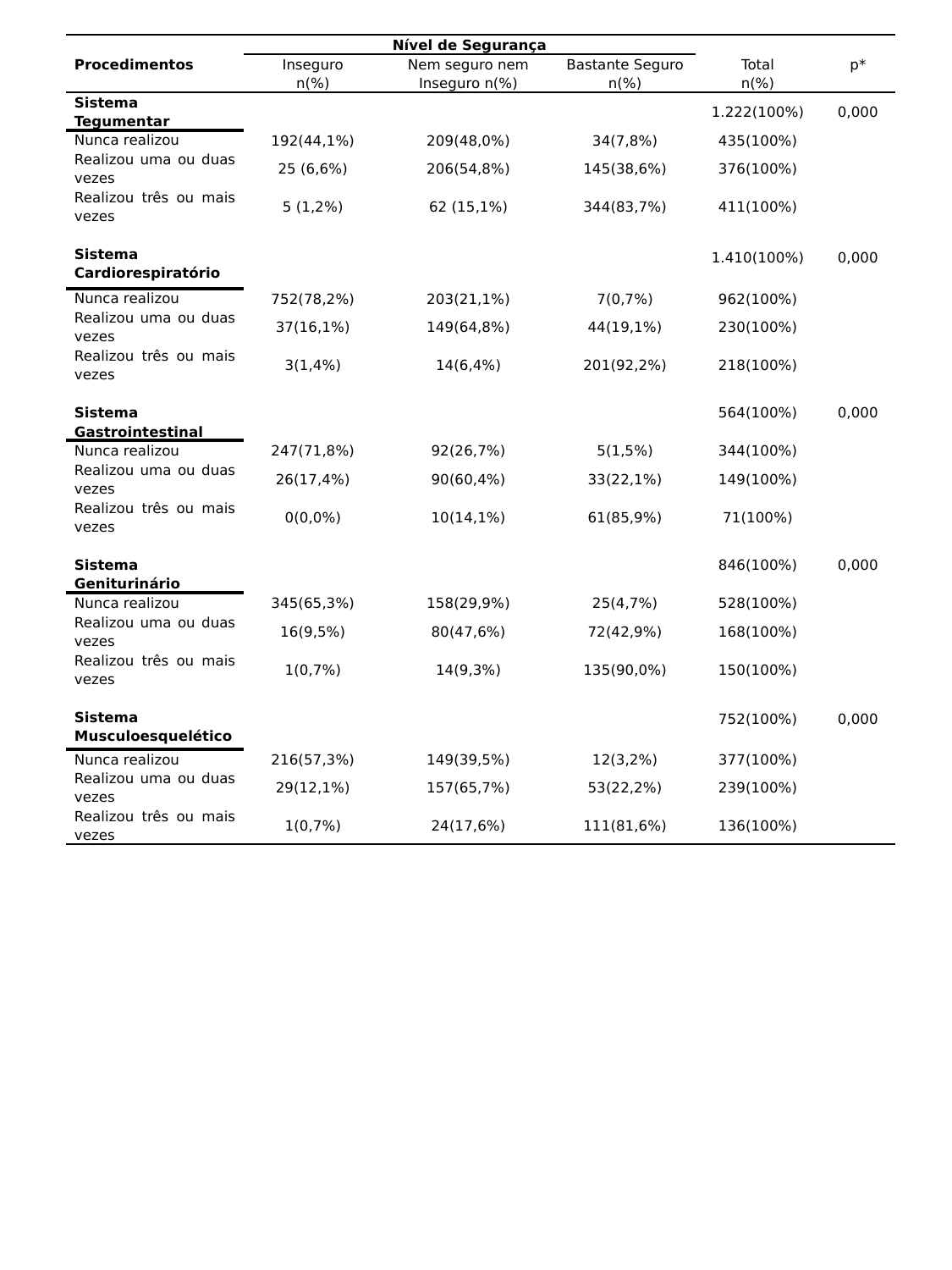

|  | Nível de Segurança |  |  |  |  |
| --- | --- | --- | --- | --- | --- |
| Procedimentos | Inseguro n(%) | Nem seguro nem Inseguro n(%) | Bastante Seguro n(%) | Total n(%) | p\* |
| Sistema Tegumentar |  |  |  | 1.222(100%) | 0,000 |
| Nunca realizou | 192(44,1%) | 209(48,0%) | 34(7,8%) | 435(100%) |  |
| Realizou uma ou duas vezes | 25 (6,6%) | 206(54,8%) | 145(38,6%) | 376(100%) |  |
| Realizou três ou mais vezes | 5 (1,2%) | 62 (15,1%) | 344(83,7%) | 411(100%) |  |
| Sistema Cardiorespiratório |  |  |  | 1.410(100%) | 0,000 |
| Nunca realizou | 752(78,2%) | 203(21,1%) | 7(0,7%) | 962(100%) |  |
| Realizou uma ou duas vezes | 37(16,1%) | 149(64,8%) | 44(19,1%) | 230(100%) |  |
| Realizou três ou mais vezes | 3(1,4%) | 14(6,4%) | 201(92,2%) | 218(100%) |  |
| Sistema Gastrointestinal |  |  |  | 564(100%) | 0,000 |
| Nunca realizou | 247(71,8%) | 92(26,7%) | 5(1,5%) | 344(100%) |  |
| Realizou uma ou duas vezes | 26(17,4%) | 90(60,4%) | 33(22,1%) | 149(100%) |  |
| Realizou três ou mais vezes | 0(0,0%) | 10(14,1%) | 61(85,9%) | 71(100%) |  |
| Sistema Geniturinário |  |  |  | 846(100%) | 0,000 |
| Nunca realizou | 345(65,3%) | 158(29,9%) | 25(4,7%) | 528(100%) |  |
| Realizou uma ou duas vezes | 16(9,5%) | 80(47,6%) | 72(42,9%) | 168(100%) |  |
| Realizou três ou mais vezes | 1(0,7%) | 14(9,3%) | 135(90,0%) | 150(100%) |  |
| Sistema Musculoesquelético |  |  |  | 752(100%) | 0,000 |
| Nunca realizou | 216(57,3%) | 149(39,5%) | 12(3,2%) | 377(100%) |  |
| Realizou uma ou duas vezes | 29(12,1%) | 157(65,7%) | 53(22,2%) | 239(100%) |  |
| Realizou três ou mais vezes | 1(0,7%) | 24(17,6%) | 111(81,6%) | 136(100%) |  |
|  |
| --- |